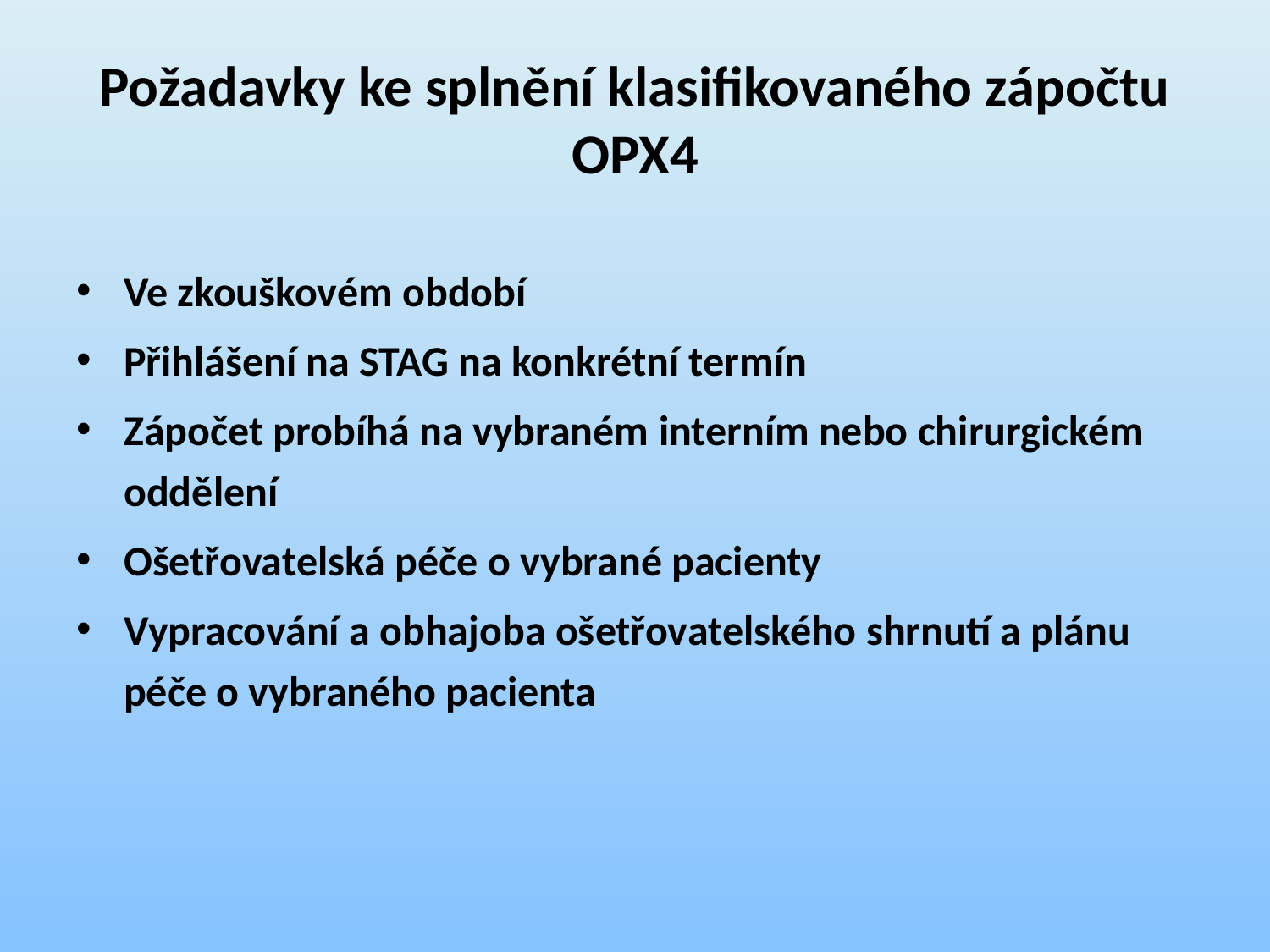

# Požadavky ke splnění klasifikovaného zápočtu OPX4
Ve zkouškovém období
Přihlášení na STAG na konkrétní termín
Zápočet probíhá na vybraném interním nebo chirurgickém oddělení
Ošetřovatelská péče o vybrané pacienty
Vypracování a obhajoba ošetřovatelského shrnutí a plánu péče o vybraného pacienta